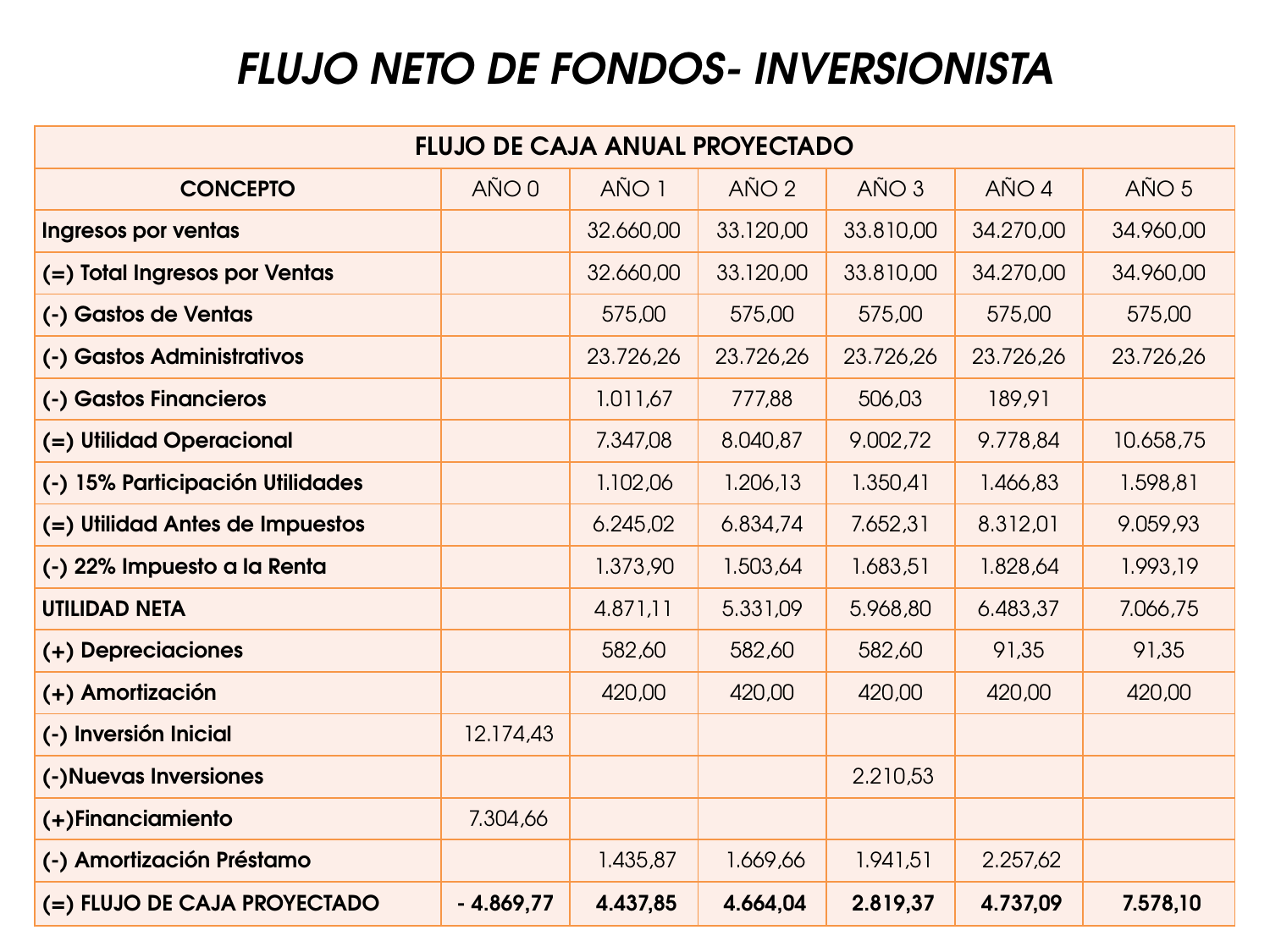

FLUJO NETO DE FONDOS- INVERSIONISTA
| FLUJO DE CAJA ANUAL PROYECTADO |  |  |  |  |  |  |
| --- | --- | --- | --- | --- | --- | --- |
| CONCEPTO | AÑO 0 | AÑO 1 | AÑO 2 | AÑO 3 | AÑO 4 | AÑO 5 |
| Ingresos por ventas |  | 32.660,00 | 33.120,00 | 33.810,00 | 34.270,00 | 34.960,00 |
| (=) Total Ingresos por Ventas |  | 32.660,00 | 33.120,00 | 33.810,00 | 34.270,00 | 34.960,00 |
| (-) Gastos de Ventas |  | 575,00 | 575,00 | 575,00 | 575,00 | 575,00 |
| (-) Gastos Administrativos |  | 23.726,26 | 23.726,26 | 23.726,26 | 23.726,26 | 23.726,26 |
| (-) Gastos Financieros |  | 1.011,67 | 777,88 | 506,03 | 189,91 |  |
| (=) Utilidad Operacional |  | 7.347,08 | 8.040,87 | 9.002,72 | 9.778,84 | 10.658,75 |
| (-) 15% Participación Utilidades |  | 1.102,06 | 1.206,13 | 1.350,41 | 1.466,83 | 1.598,81 |
| (=) Utilidad Antes de Impuestos |  | 6.245,02 | 6.834,74 | 7.652,31 | 8.312,01 | 9.059,93 |
| (-) 22% Impuesto a la Renta |  | 1.373,90 | 1.503,64 | 1.683,51 | 1.828,64 | 1.993,19 |
| UTILIDAD NETA |  | 4.871,11 | 5.331,09 | 5.968,80 | 6.483,37 | 7.066,75 |
| (+) Depreciaciones |  | 582,60 | 582,60 | 582,60 | 91,35 | 91,35 |
| (+) Amortización |  | 420,00 | 420,00 | 420,00 | 420,00 | 420,00 |
| (-) Inversión Inicial | 12.174,43 |  |  |  |  |  |
| (-)Nuevas Inversiones |  |  |  | 2.210,53 |  |  |
| (+)Financiamiento | 7.304,66 |  |  |  |  |  |
| (-) Amortización Préstamo |  | 1.435,87 | 1.669,66 | 1.941,51 | 2.257,62 |  |
| (=) FLUJO DE CAJA PROYECTADO | - 4.869,77 | 4.437,85 | 4.664,04 | 2.819,37 | 4.737,09 | 7.578,10 |